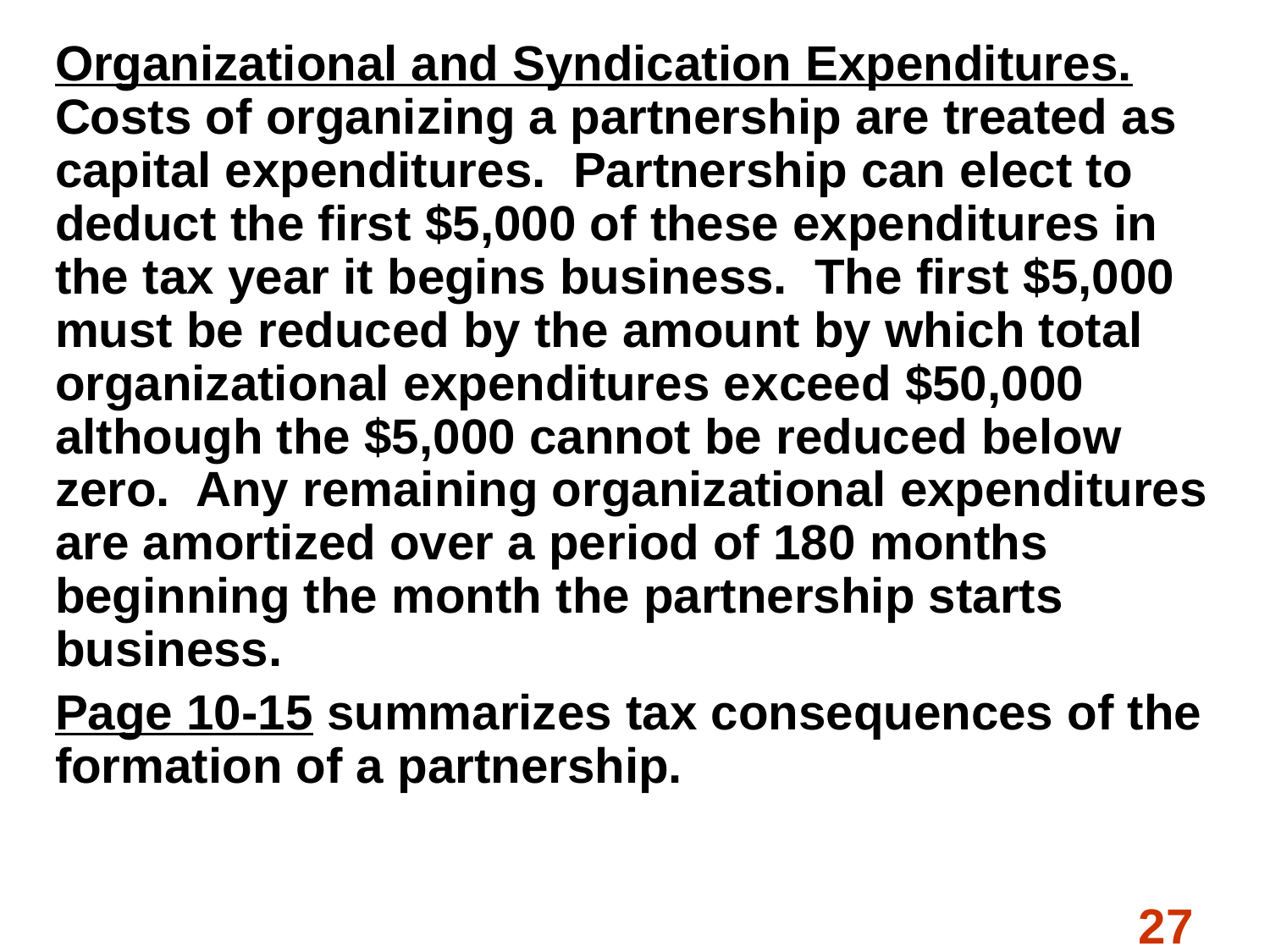

Organizational and Syndication Expenditures.  Costs of organizing a partnership are treated as capital expenditures.  Partnership can elect to deduct the first $5,000 of these expenditures in the tax year it begins business.  The first $5,000 must be reduced by the amount by which total organizational expenditures exceed $50,000 although the $5,000 cannot be reduced below zero.  Any remaining organizational expenditures are amortized over a period of 180 months beginning the month the partnership starts business.
Page 10-15 summarizes tax consequences of the formation of a partnership.
#
27